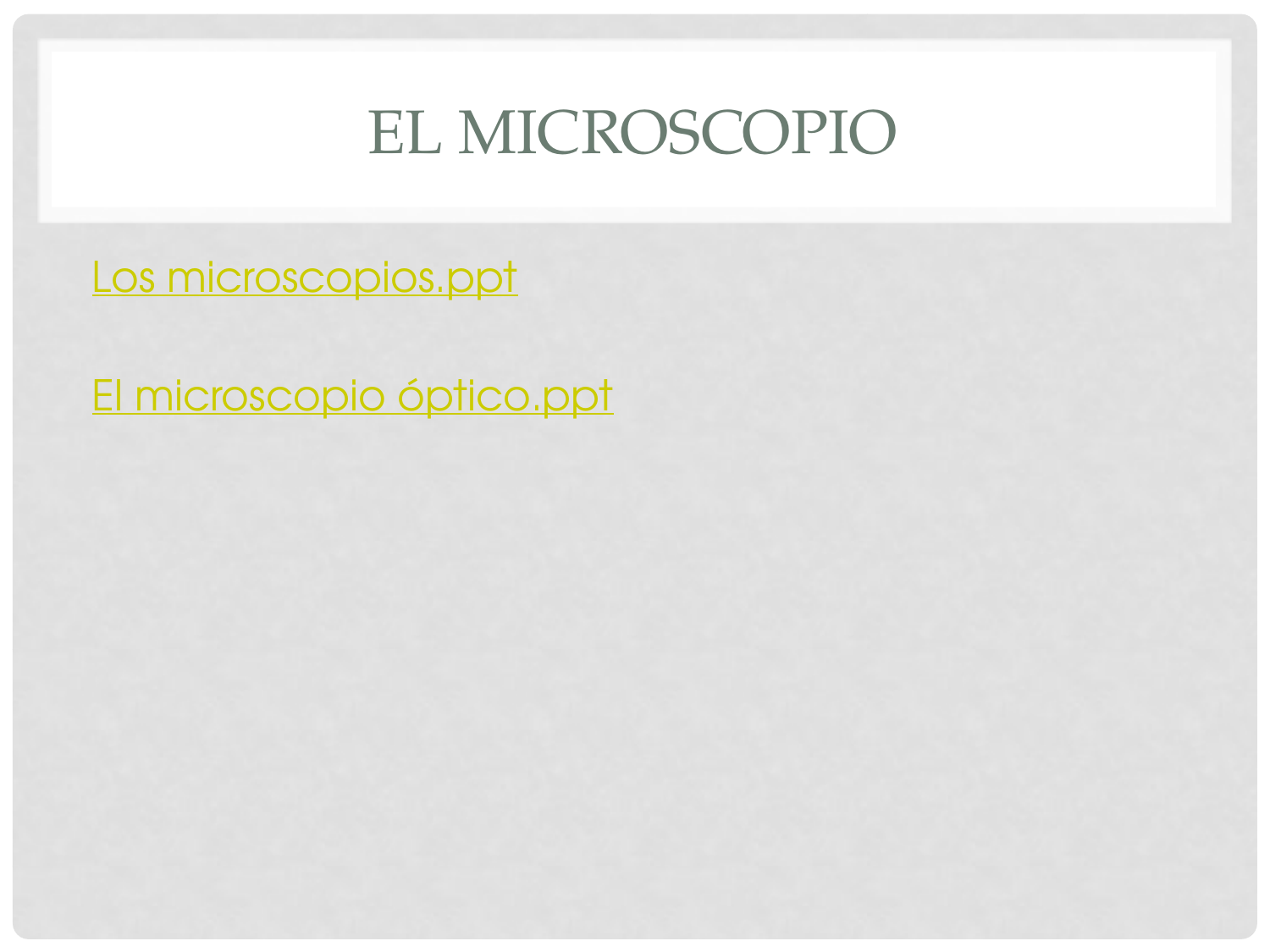

# El microscopio
Los microscopios.ppt

El microscopio óptico.ppt